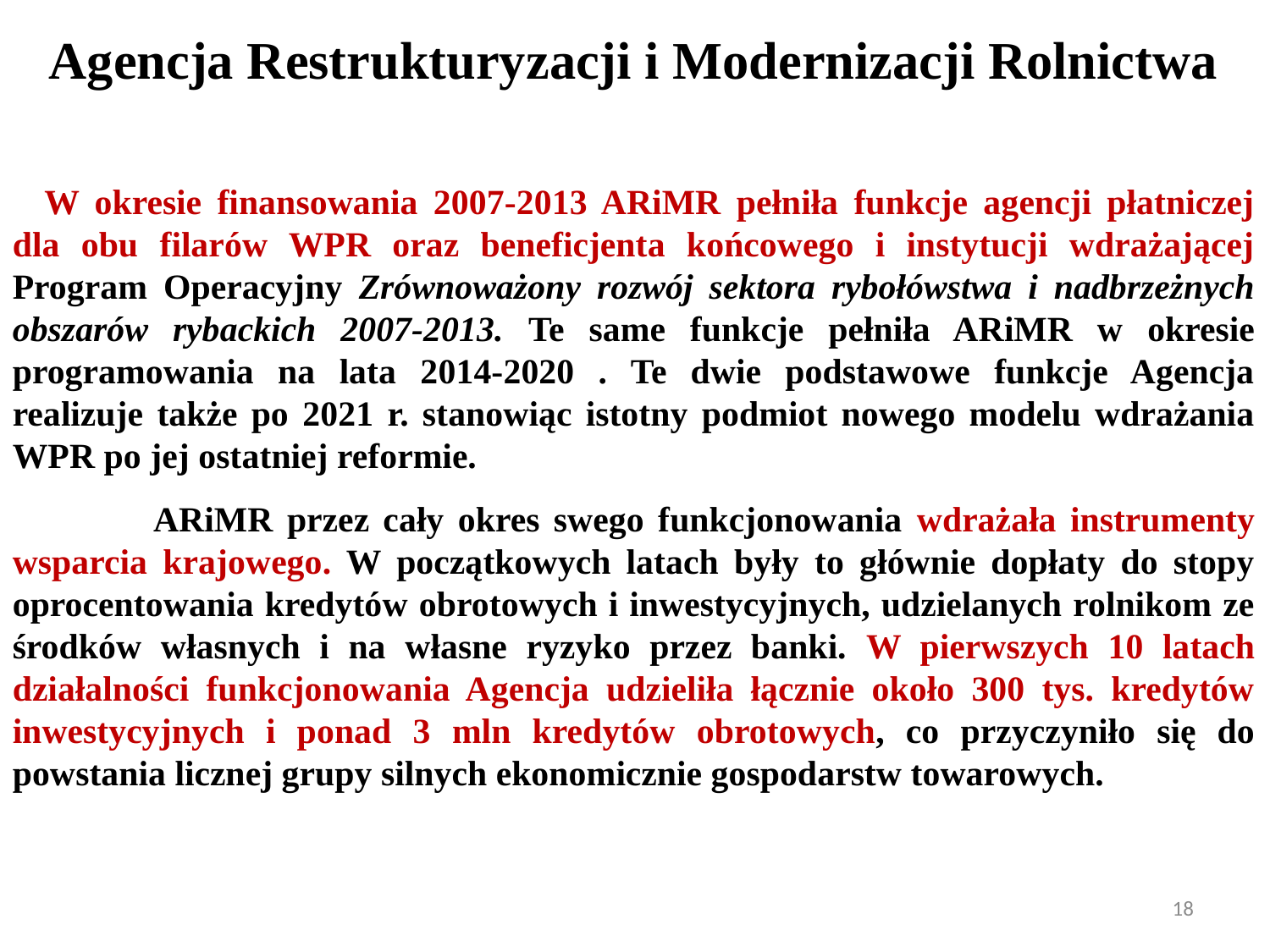

Agencja Restrukturyzacji i Modernizacji Rolnictwa
W okresie finansowania 2007-2013 ARiMR pełniła funkcje agencji płatniczej dla obu filarów WPR oraz beneficjenta końcowego i instytucji wdrażającej Program Operacyjny Zrównoważony rozwój sektora rybołówstwa i nadbrzeżnych obszarów rybackich 2007-2013. Te same funkcje pełniła ARiMR w okresie programowania na lata 2014-2020 . Te dwie podstawowe funkcje Agencja realizuje także po 2021 r. stanowiąc istotny podmiot nowego modelu wdrażania WPR po jej ostatniej reformie.
	 ARiMR przez cały okres swego funkcjonowania wdrażała instrumenty wsparcia krajowego. W początkowych latach były to głównie dopłaty do stopy oprocentowania kredytów obrotowych i inwestycyjnych, udzielanych rolnikom ze środków własnych i na własne ryzyko przez banki. W pierwszych 10 latach działalności funkcjonowania Agencja udzieliła łącznie około 300 tys. kredytów inwestycyjnych i ponad 3 mln kredytów obrotowych, co przyczyniło się do powstania licznej grupy silnych ekonomicznie gospodarstw towarowych.

18